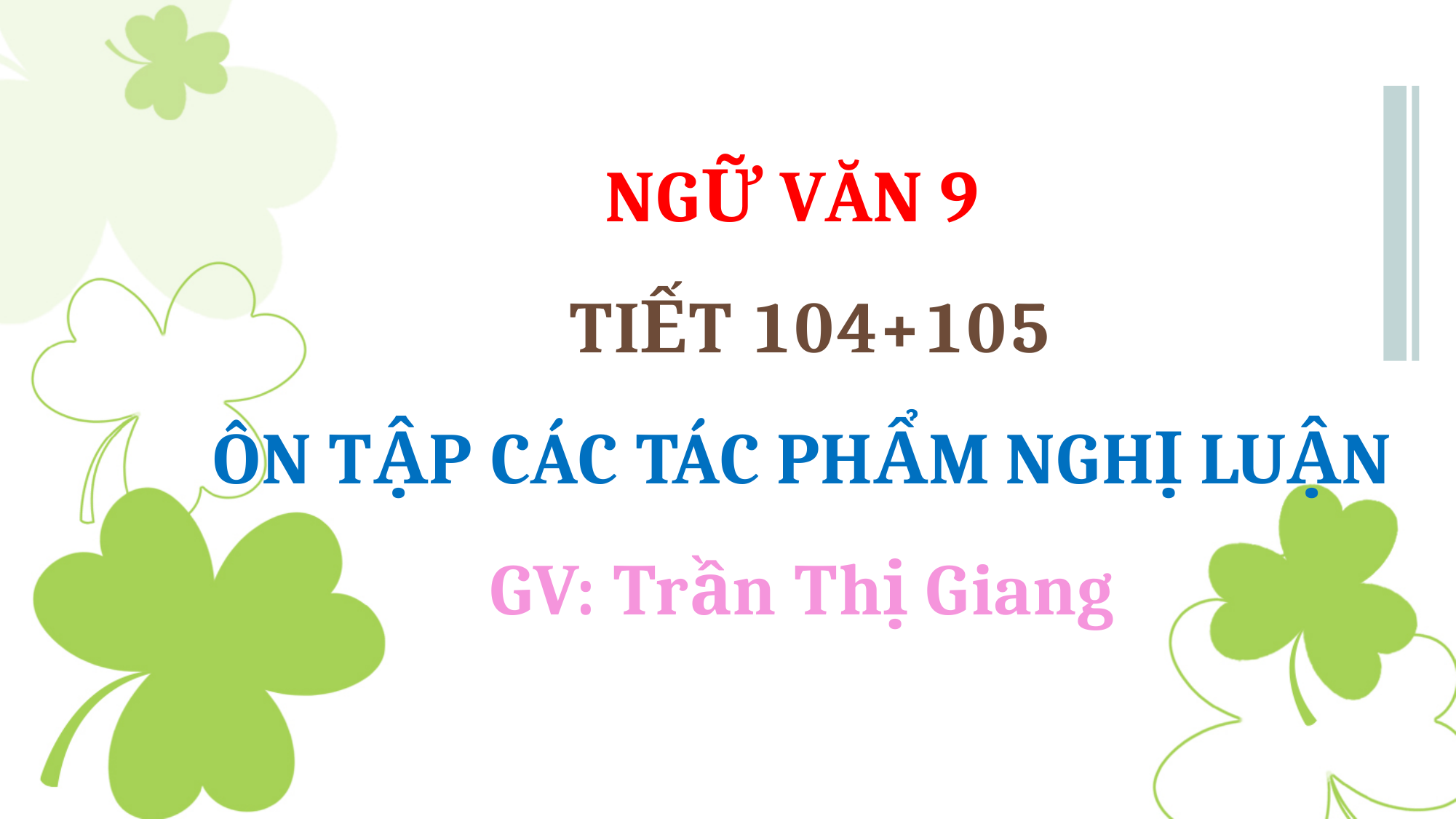

NGỮ VĂN 9
 TIẾT 104+105
ÔN TẬP CÁC TÁC PHẨM NGHỊ LUẬN
GV: Trần Thị Giang